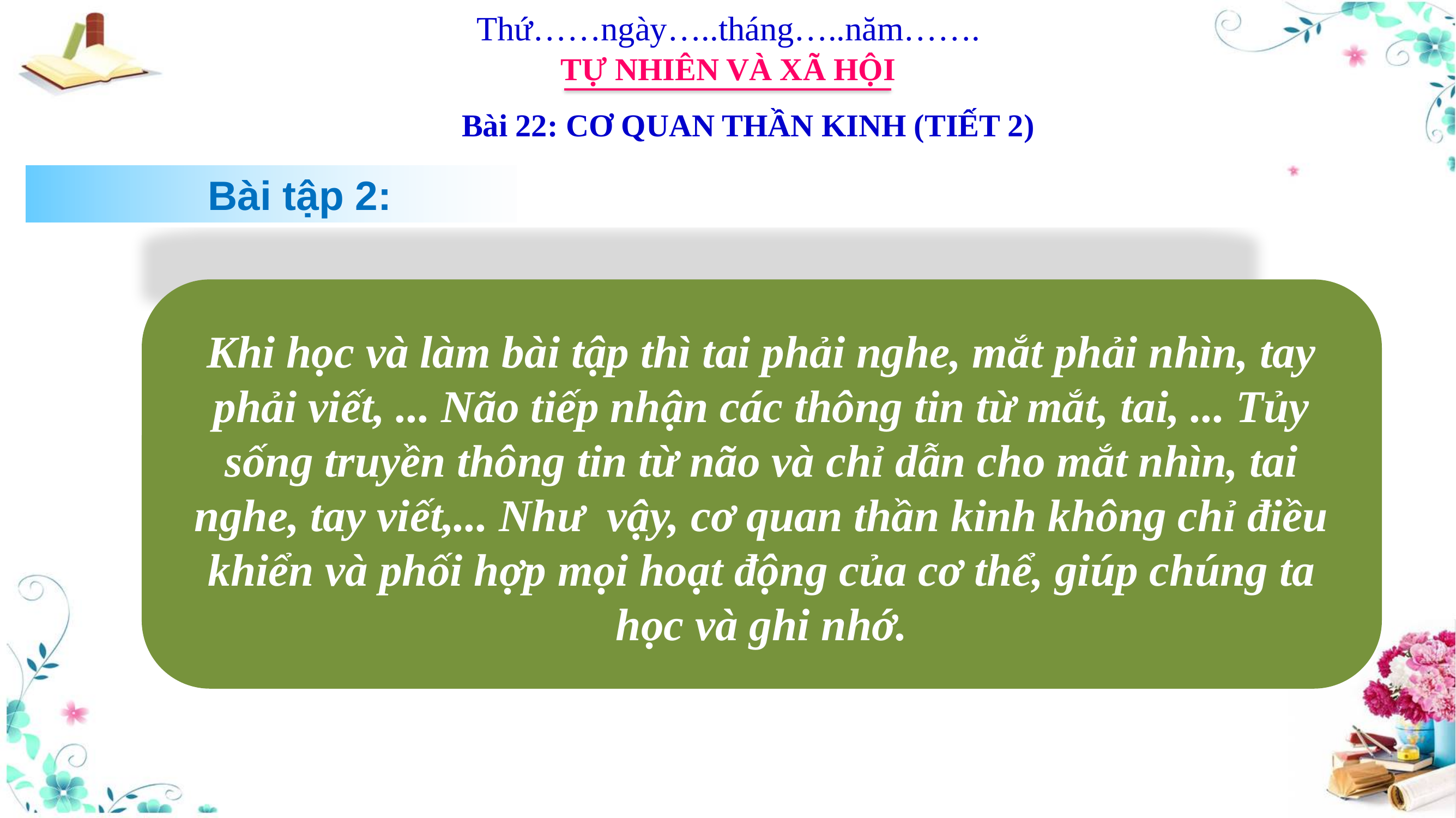

Thứ……ngày…..tháng…..năm…….
TỰ NHIÊN VÀ XÃ HỘI
Bài 22: CƠ QUAN THẦN KINH (TIẾT 2)
Bài tập 2:

Khi học và làm bài tập thì tai phải nghe, mắt phải nhìn, tay phải viết, ... Não tiếp nhận các thông tin từ mắt, tai, ... Tủy sống truyền thông tin từ não và chỉ dẫn cho mắt nhìn, tai nghe, tay viết,... Như  vậy, cơ quan thần kinh không chỉ điều khiển và phối hợp mọi hoạt động của cơ thể, giúp chúng ta học và ghi nhớ.